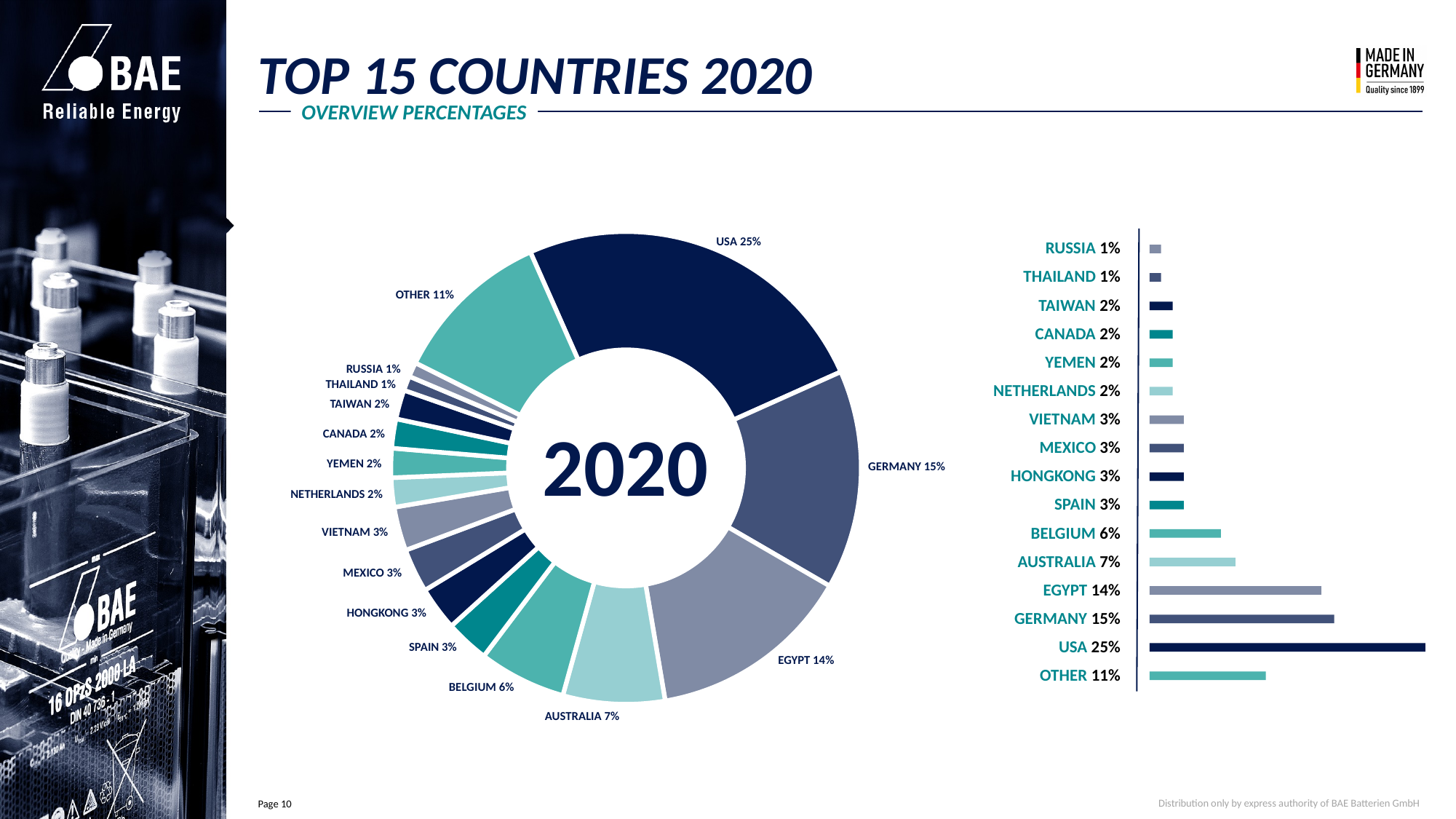

TOP 15 COUNTRIES 2020
OVERVIEW PERCENTAGES

### Chart

| Category | Percentage |
|---|---|
| USA | 0.25 |
| Germany | 0.15 |
| Egypt | 0.14 |
| Australia | 0.07 |
| Belgium | 0.06 |
| Spain | 0.03 |
| Hongkong | 0.03 |
| Mexico | 0.03 |
| Vietnam | 0.03 |
| Netherlands | 0.02 |
| Yemen | 0.02 |
| Canada | 0.02 |
| Taiwan | 0.02 |
| Thailand | 0.01 |
| Russia | 0.01 |
| Other | 0.11 |
USA 25%
RUSSIA 1%

THAILAND 1%

OTHER 11%
TAIWAN 2%

CANADA 2%

YEMEN 2%
RUSSIA 1%

THAILAND 1%
NETHERLANDS 2%

TAIWAN 2%
VIETNAM 3%
2020

CANADA 2%
MEXICO 3%

YEMEN 2%
GERMANY 15%
HONGKONG 3%

NETHERLANDS 2%
SPAIN 3%

BELGIUM 6%
VIETNAM 3%

AUSTRALIA 7%

MEXICO 3%
EGYPT 14%

HONGKONG 3%
GERMANY 15%

USA 25%
SPAIN 3%

EGYPT 14%
OTHER 11%

BELGIUM 6%
AUSTRALIA 7%